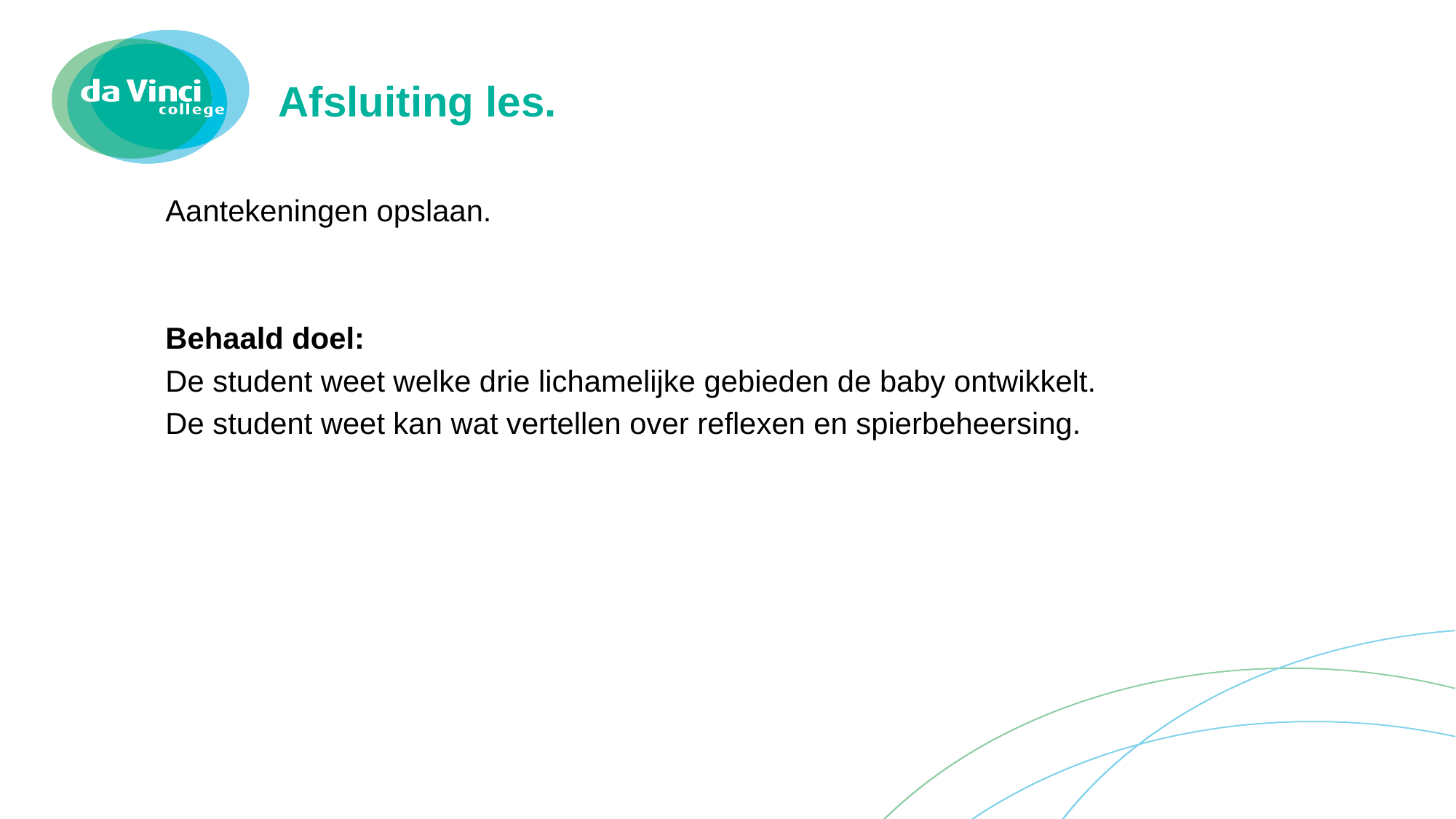

# Afsluiting les.
Aantekeningen opslaan.

Behaald doel:
De student weet welke drie lichamelijke gebieden de baby ontwikkelt.
De student weet kan wat vertellen over reflexen en spierbeheersing.